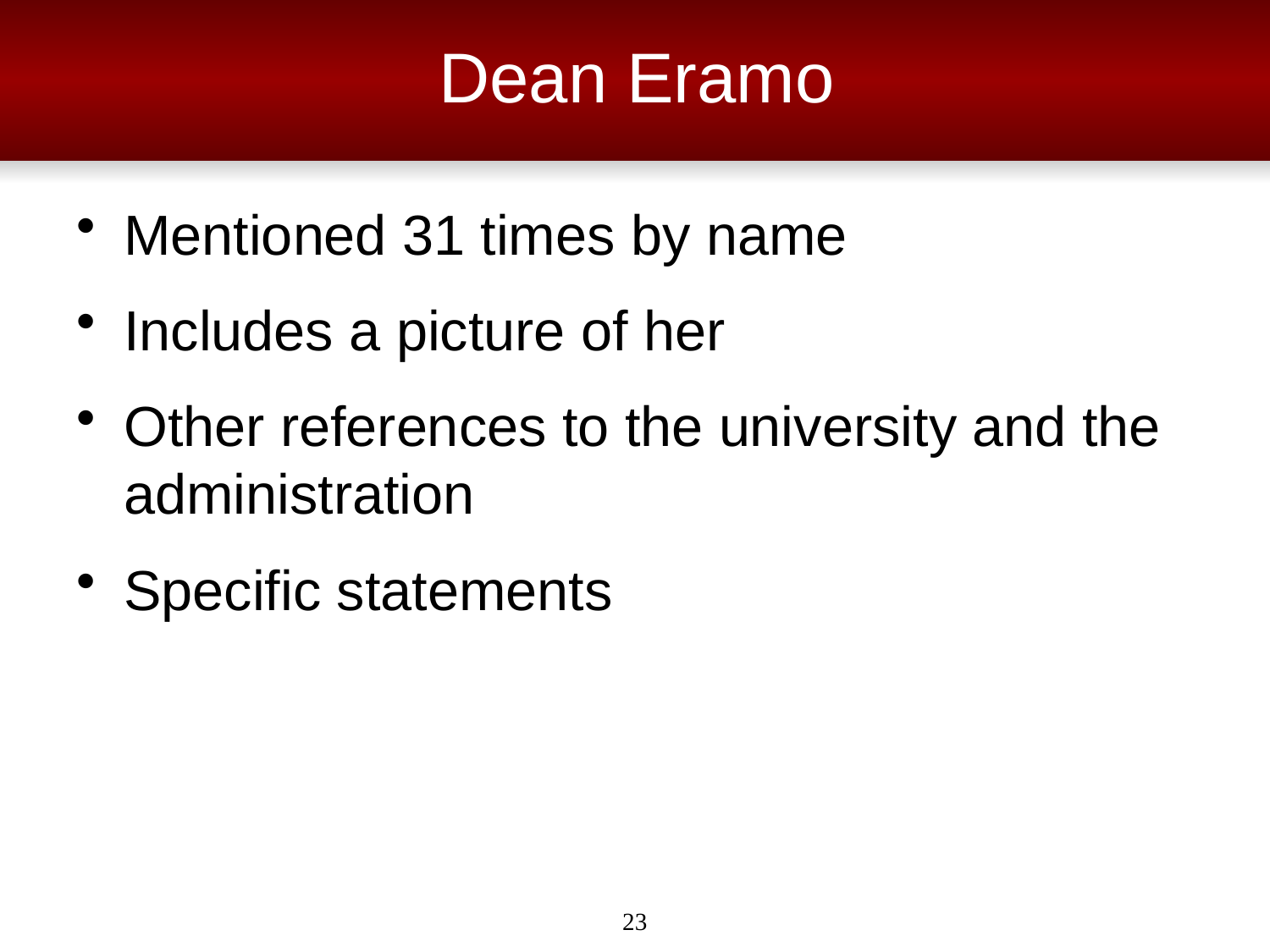

# Dean Eramo
Mentioned 31 times by name
Includes a picture of her
Other references to the university and the administration
Specific statements

23